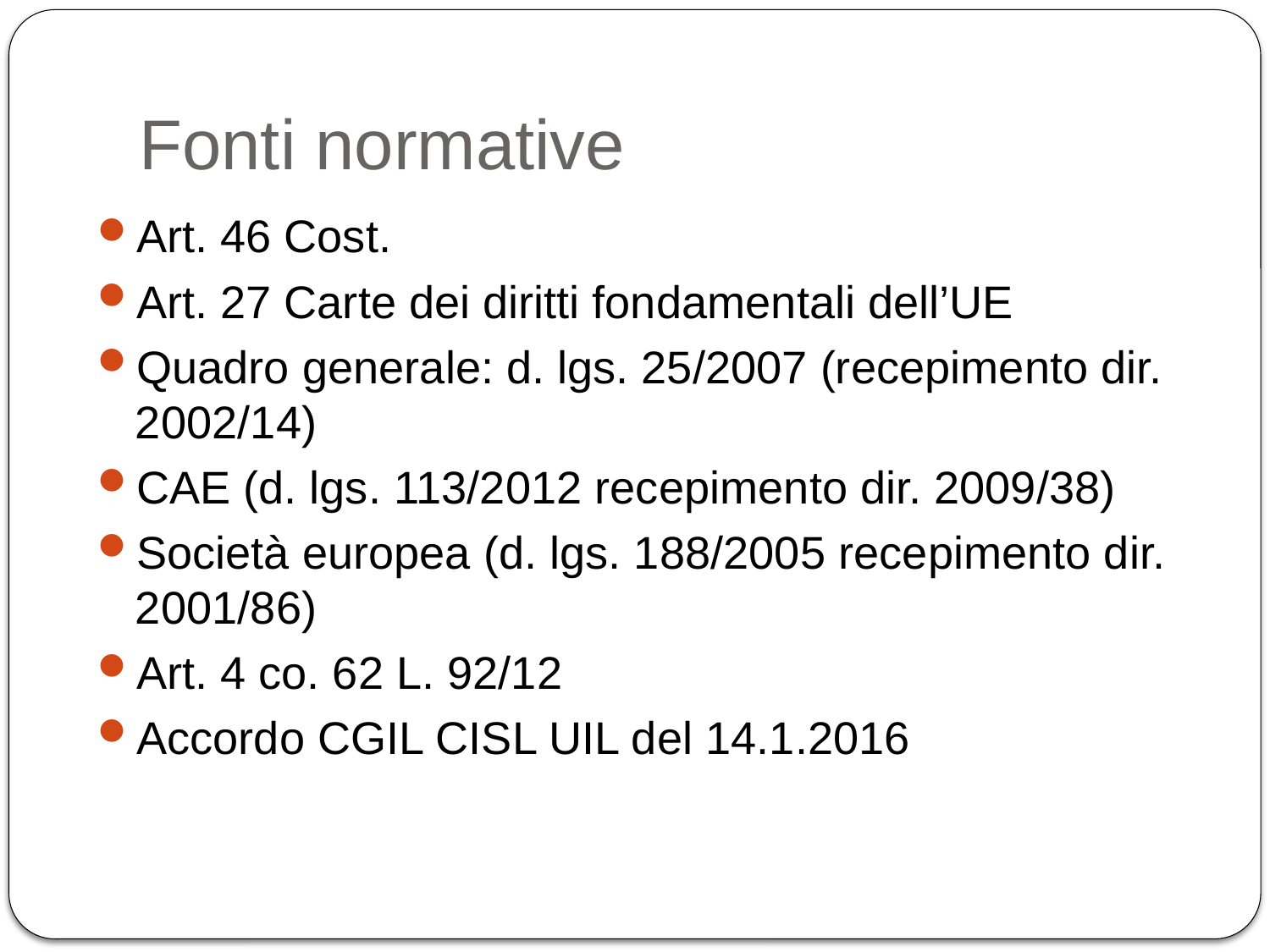

# Fonti normative
Art. 46 Cost.
Art. 27 Carte dei diritti fondamentali dell’UE
Quadro generale: d. lgs. 25/2007 (recepimento dir. 2002/14)
CAE (d. lgs. 113/2012 recepimento dir. 2009/38)
Società europea (d. lgs. 188/2005 recepimento dir. 2001/86)
Art. 4 co. 62 L. 92/12
Accordo CGIL CISL UIL del 14.1.2016